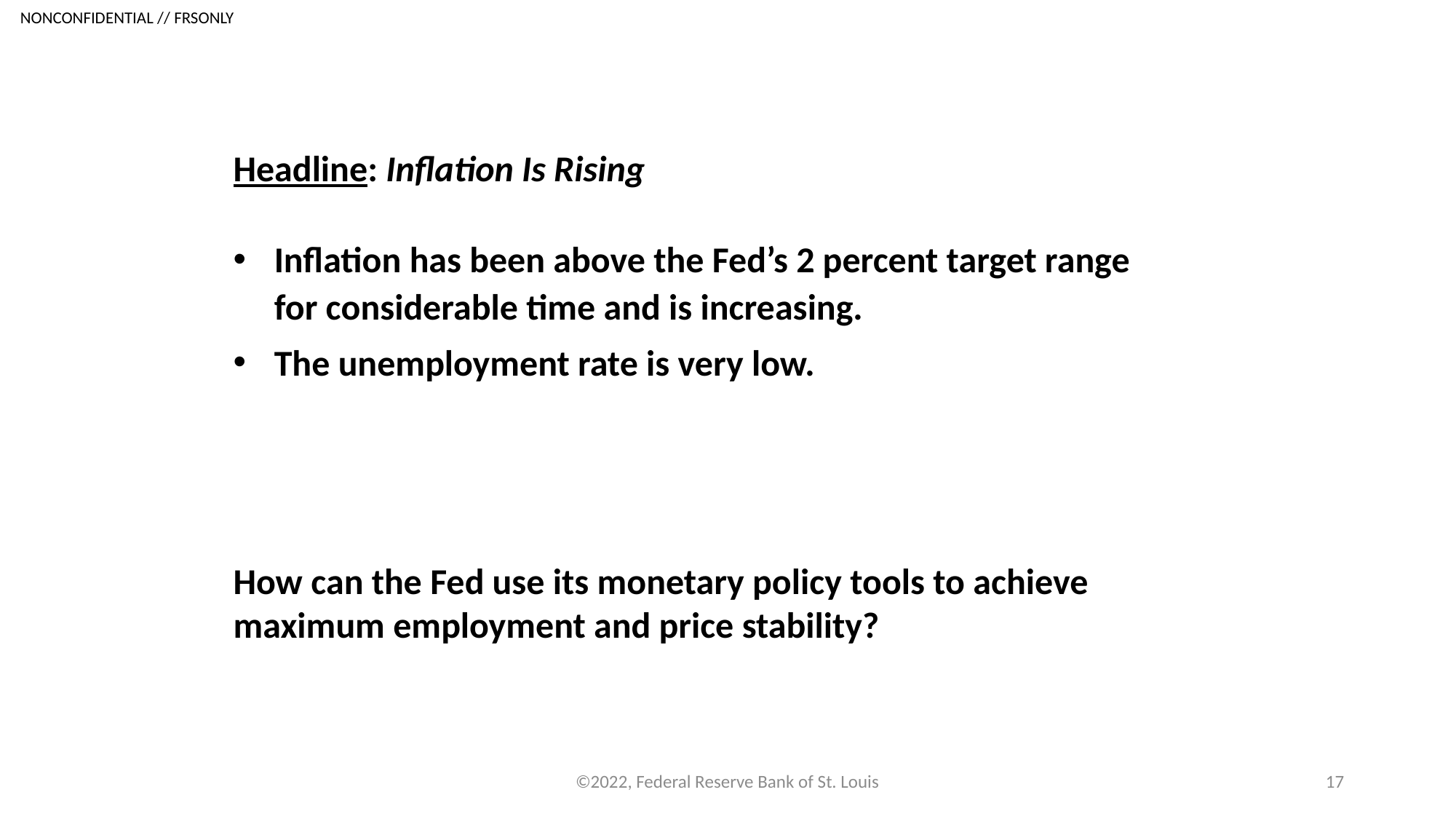

The Fed’s Toolbox
Headline: Inflation Is Rising

Inflation has been above the Fed’s 2 percent target range for considerable time and is increasing.
The unemployment rate is very low.

How can the Fed use its monetary policy tools to achieve maximum employment and price stability?

©2022, Federal Reserve Bank of St. Louis
17